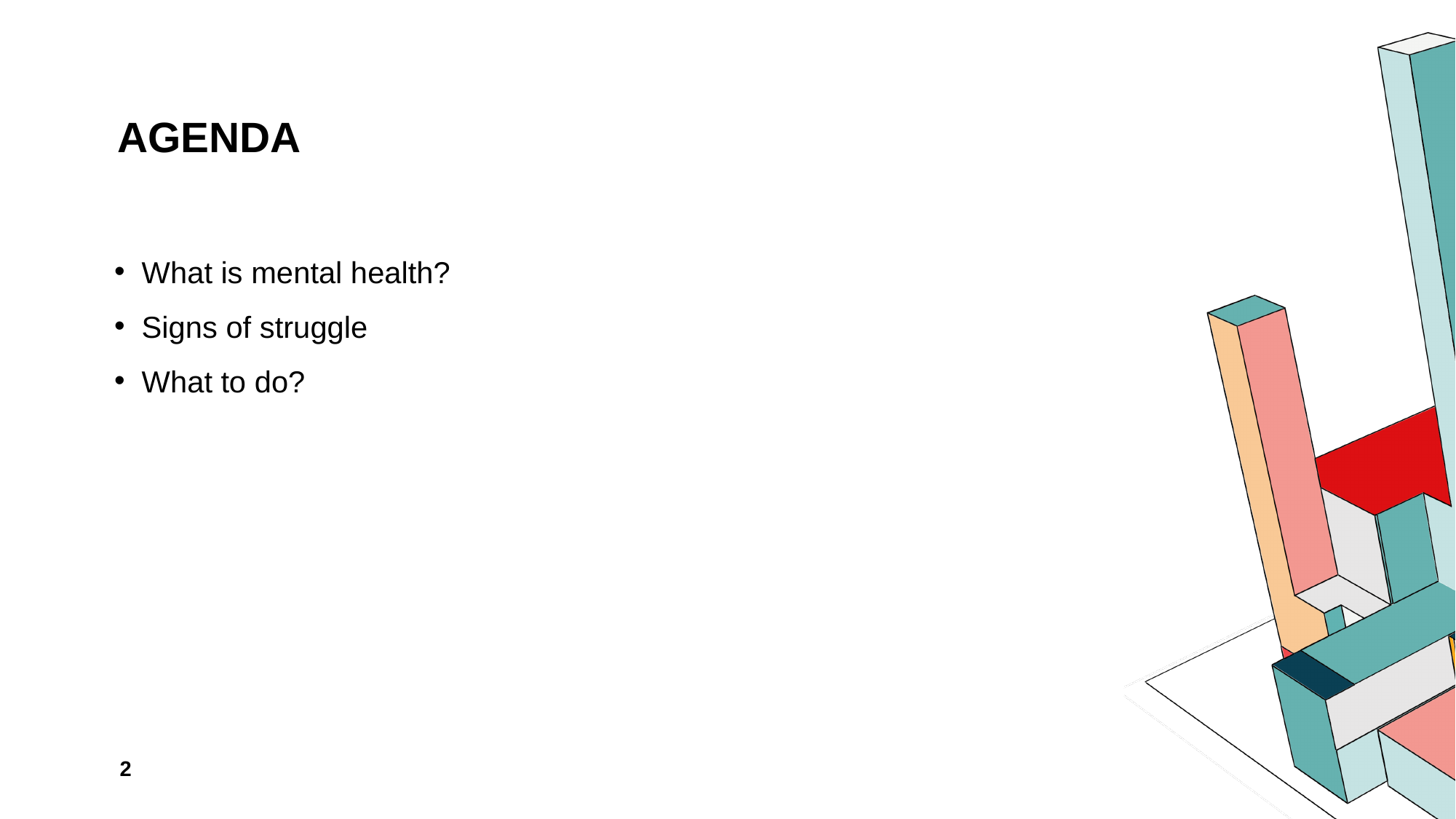

# Agenda
What is mental health?
Signs of struggle
What to do?

2